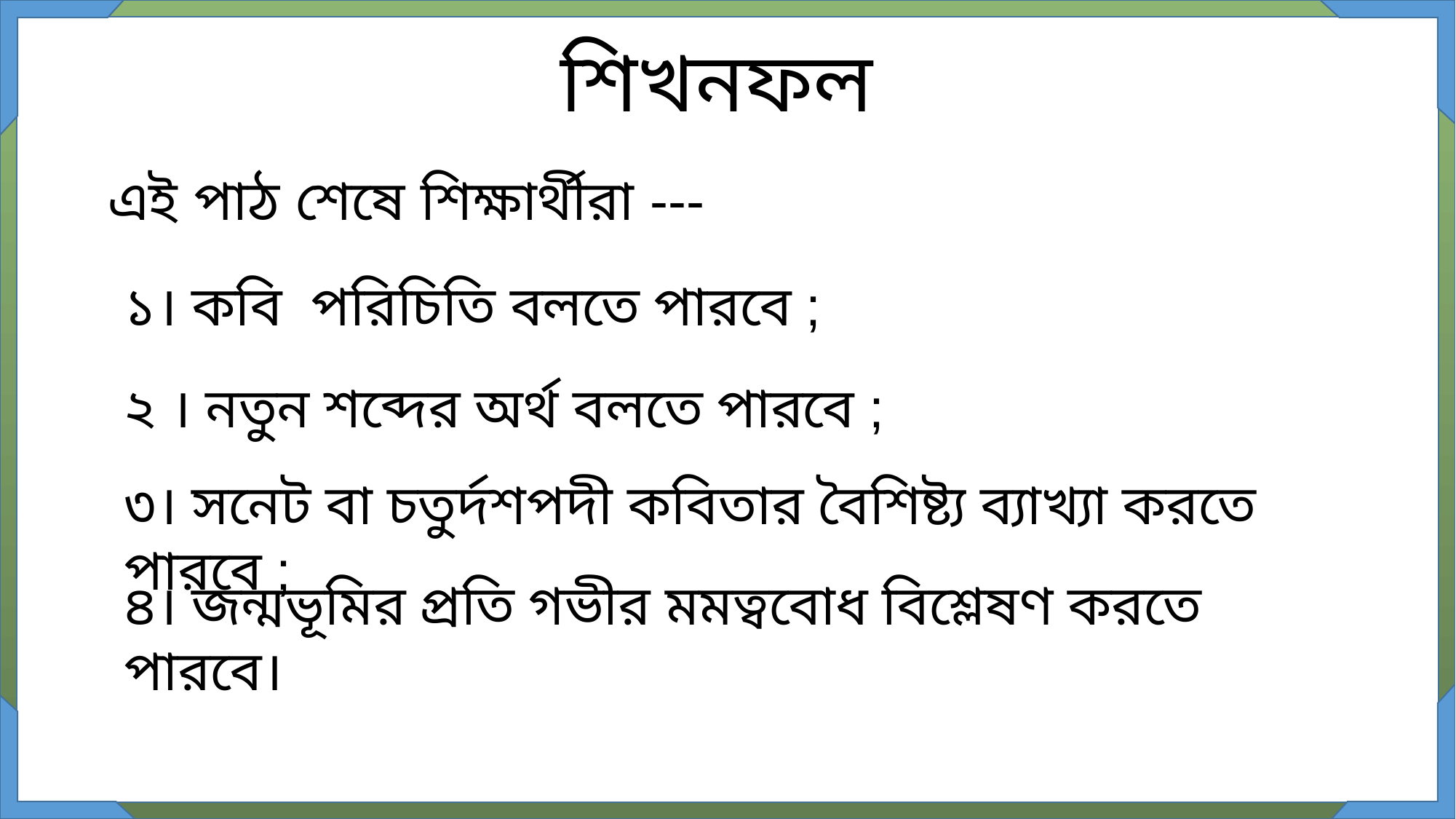

শিখনফল
এই পাঠ শেষে শিক্ষার্থীরা ---
১। কবি  পরিচিতি বলতে পারবে ;
২ । নতুন শব্দের অর্থ বলতে পারবে ;
৩। সনেট বা চতুর্দশপদী কবিতার বৈশিষ্ট্য ব্যাখ্যা করতে পারবে ;
৪। জন্মভূমির প্রতি গভীর মমত্ববোধ বিশ্লেষণ করতে  পারবে।